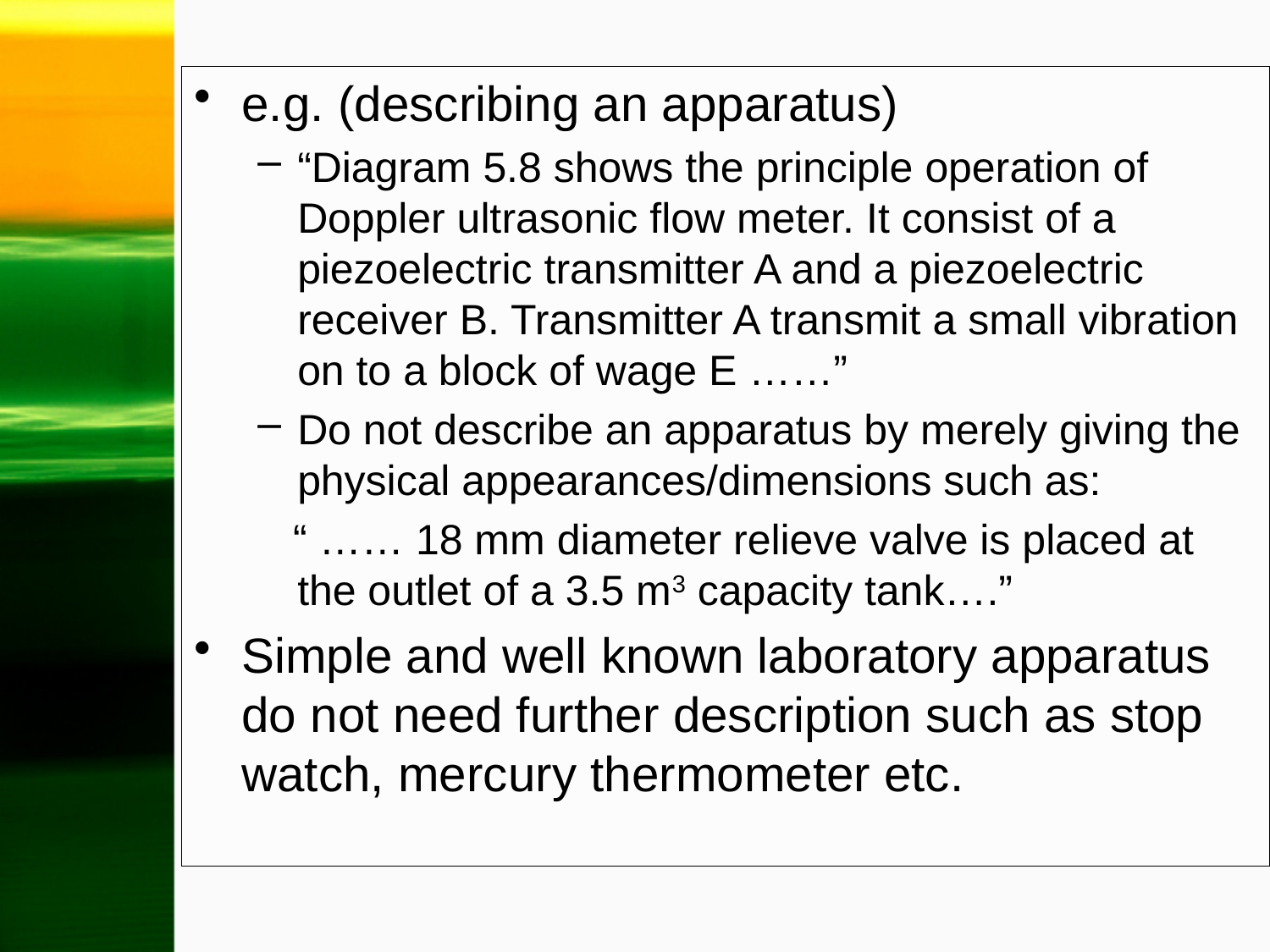

e.g. (describing an apparatus)
“Diagram 5.8 shows the principle operation of Doppler ultrasonic flow meter. It consist of a piezoelectric transmitter A and a piezoelectric receiver B. Transmitter A transmit a small vibration on to a block of wage E ……”
Do not describe an apparatus by merely giving the physical appearances/dimensions such as:
   “ …… 18 mm diameter relieve valve is placed at the outlet of a 3.5 m3 capacity tank….”
Simple and well known laboratory apparatus do not need further description such as stop watch, mercury thermometer etc.